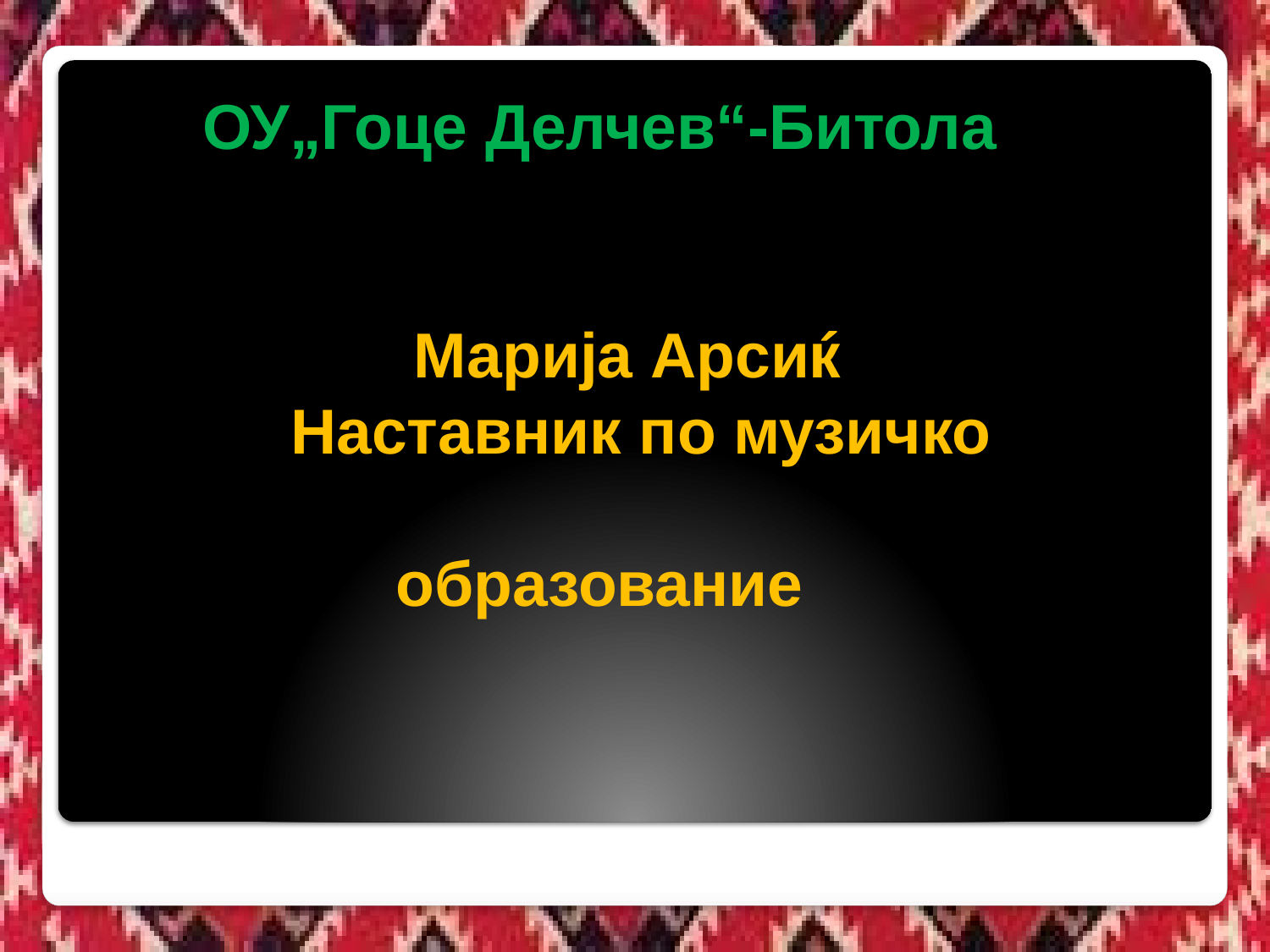

ОУ„Гоце Делчев“-Битола

                    Марија Арсиќ
             Наставник по музичко
                   образование